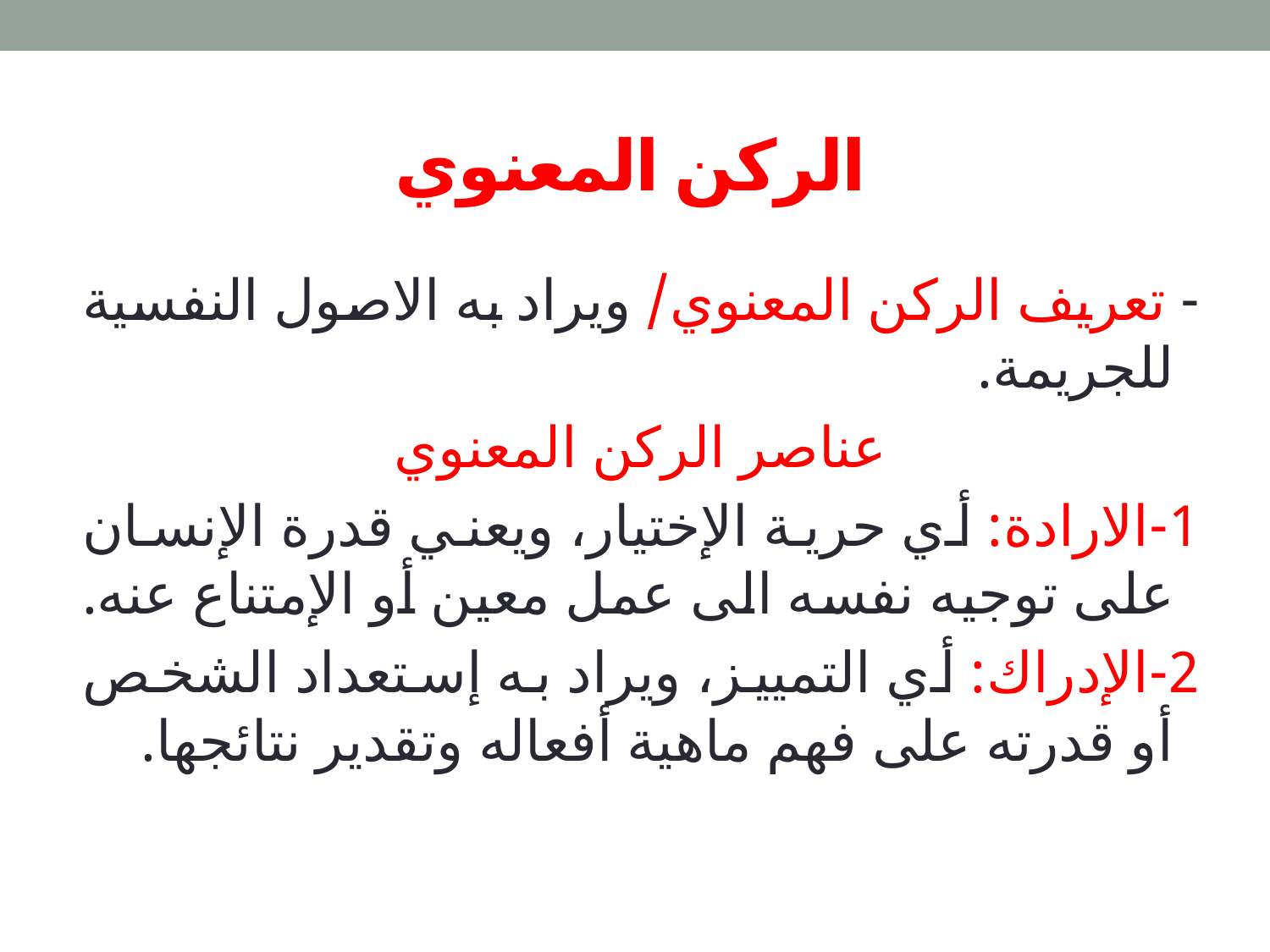

# الركن المعنوي

- تعريف الركن المعنوي/ ويراد به الاصول النفسية للجريمة.
عناصر الركن المعنوي
1-الارادة: أي حرية الإختيار، ويعني قدرة الإنسان على توجيه نفسه الى عمل معين أو الإمتناع عنه.
2-الإدراك: أي التمييز، ويراد به إستعداد الشخص أو قدرته على فهم ماهية أفعاله وتقدير نتائجها.